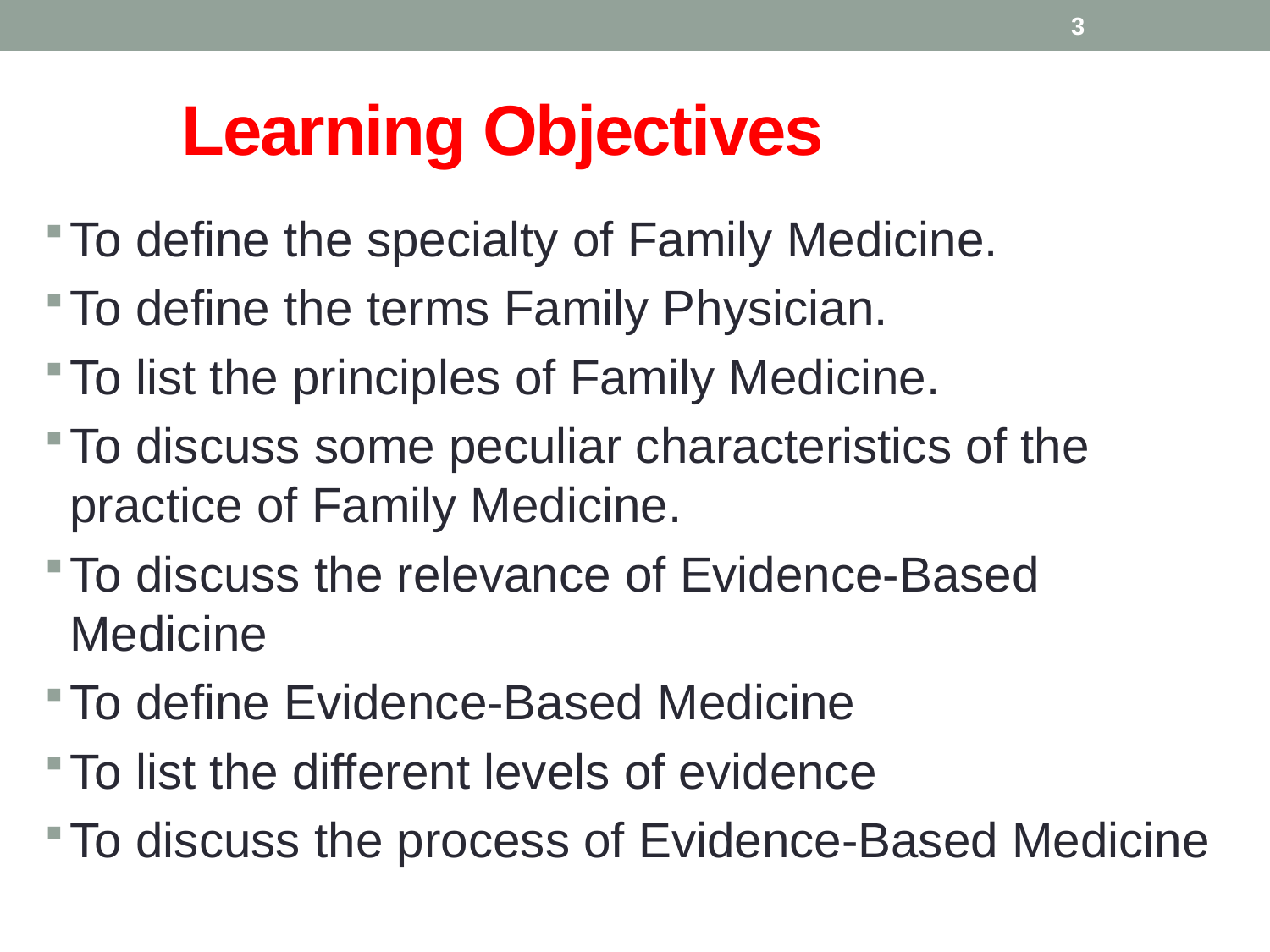

3
# Learning Objectives
To define the specialty of Family Medicine.
To define the terms Family Physician.
To list the principles of Family Medicine.
To discuss some peculiar characteristics of the practice of Family Medicine.
To discuss the relevance of Evidence-Based Medicine
To define Evidence-Based Medicine
To list the different levels of evidence
To discuss the process of Evidence-Based Medicine